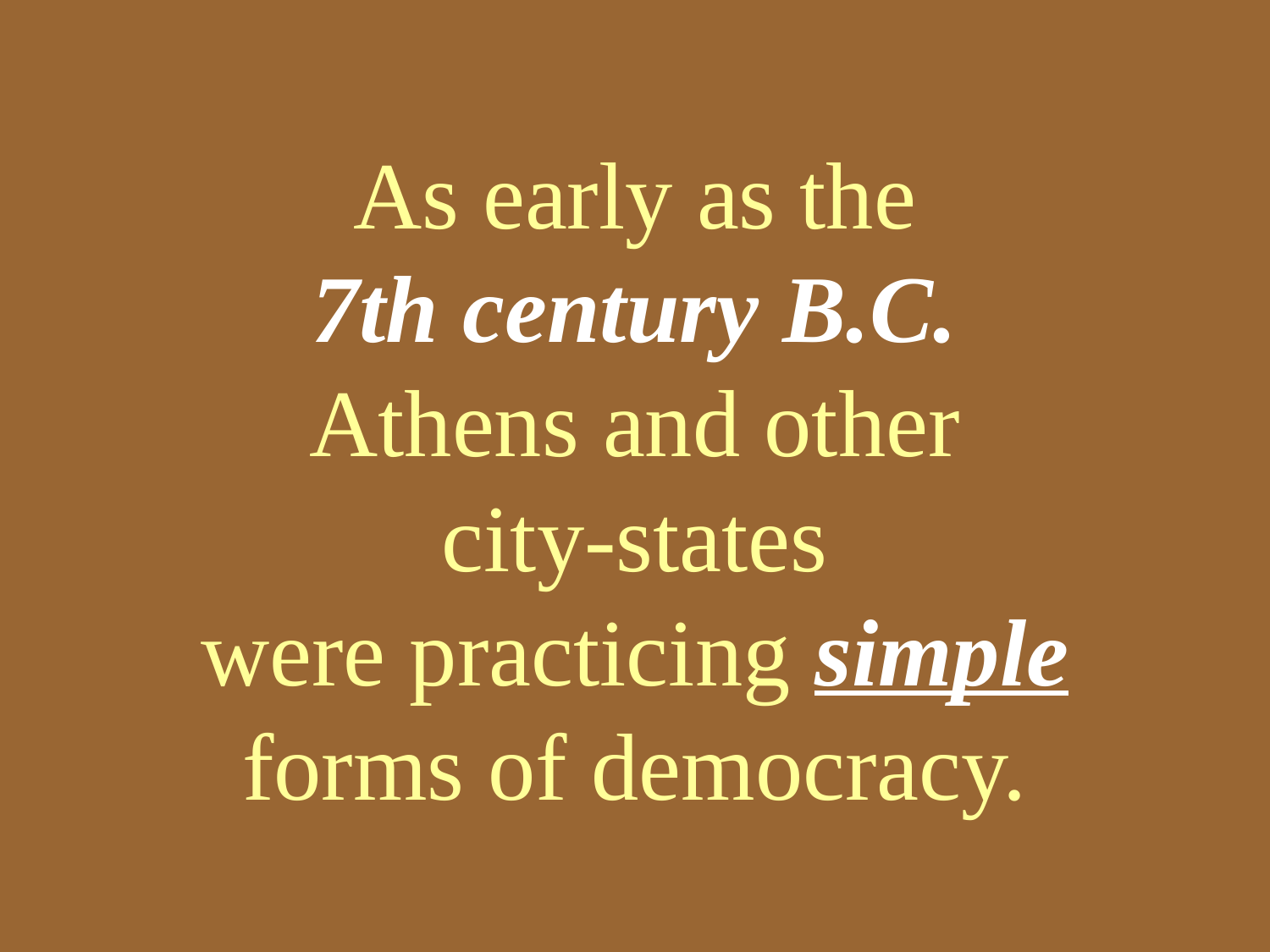

# As early as the 7th century B.C. Athens and other city-states were practicing simple forms of democracy.